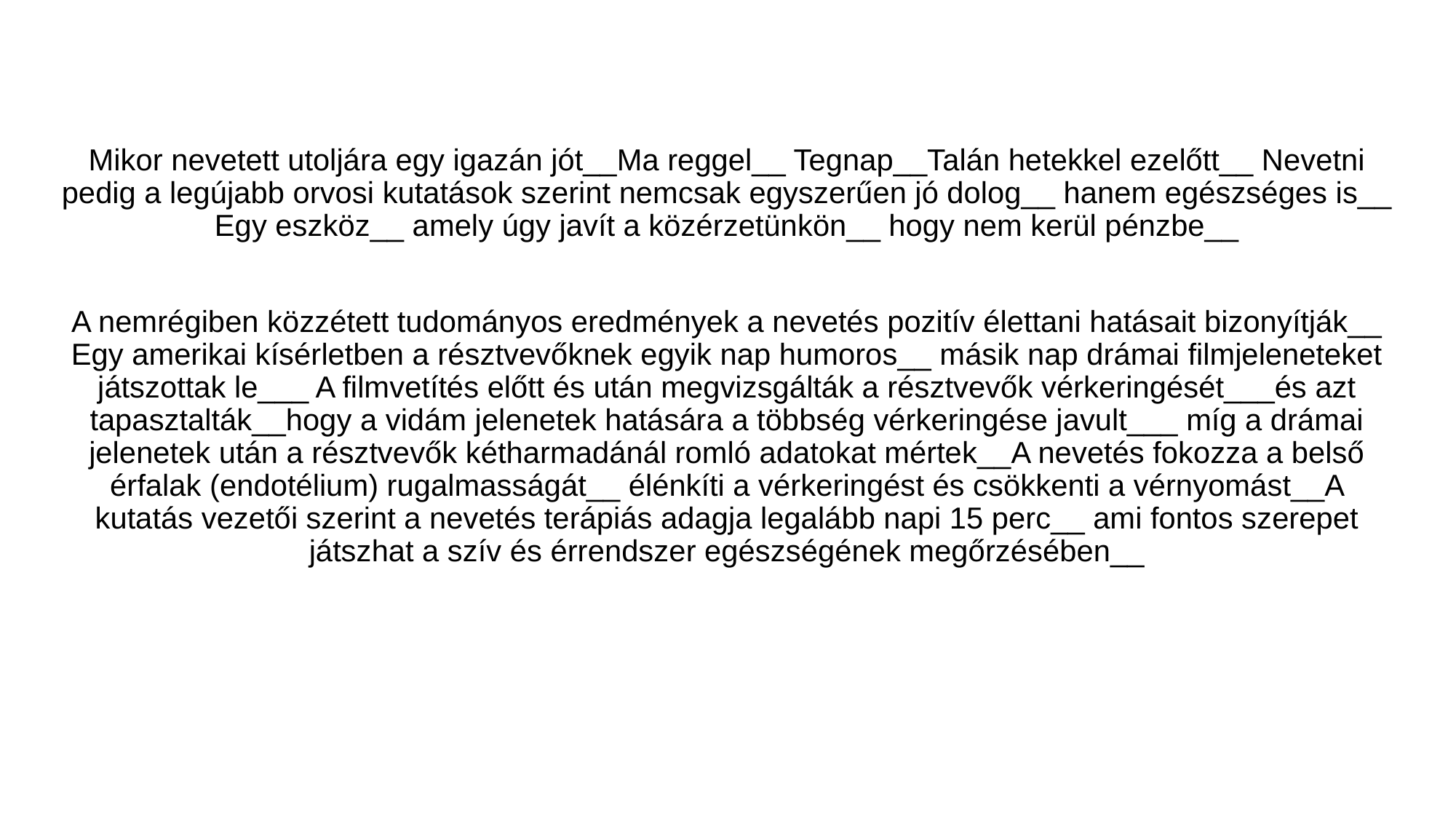

Mikor nevetett utoljára egy igazán jót__Ma reggel__ Tegnap__Talán hetekkel ezelőtt__ Nevetni pedig a legújabb orvosi kutatások szerint nemcsak egyszerűen jó dolog__ hanem egészséges is__ Egy eszköz__ amely úgy javít a közérzetünkön__ hogy nem kerül pénzbe__

A nemrégiben közzétett tudományos eredmények a nevetés pozitív élettani hatásait bizonyítják__ Egy amerikai kísérletben a résztvevőknek egyik nap humoros__ másik nap drámai filmjeleneteket játszottak le___ A filmvetítés előtt és után megvizsgálták a résztvevők vérkeringését___és azt tapasztalták__hogy a vidám jelenetek hatására a többség vérkeringése javult___ míg a drámai jelenetek után a résztvevők kétharmadánál romló adatokat mértek__A nevetés fokozza a belső érfalak (endotélium) rugalmasságát__ élénkíti a vérkeringést és csökkenti a vérnyomást__A kutatás vezetői szerint a nevetés terápiás adagja legalább napi 15 perc__ ami fontos szerepet játszhat a szív és érrendszer egészségének megőrzésében__